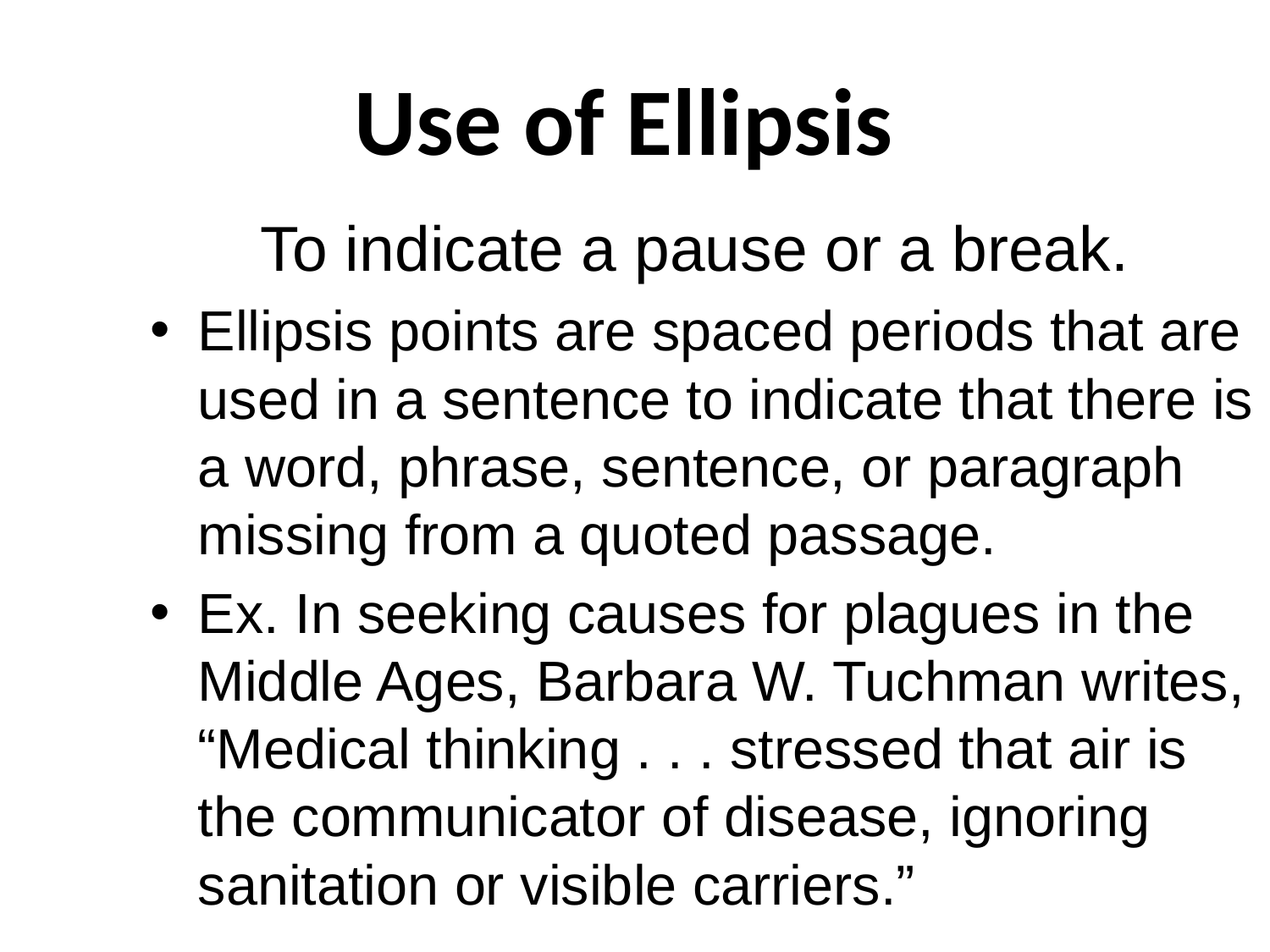

# Use of Ellipsis
To indicate a pause or a break.
Ellipsis points are spaced periods that are used in a sentence to indicate that there is a word, phrase, sentence, or paragraph missing from a quoted passage.
Ex. In seeking causes for plagues in the Middle Ages, Barbara W. Tuchman writes, “Medical thinking . . . stressed that air is the communicator of disease, ignoring sanitation or visible carriers.”